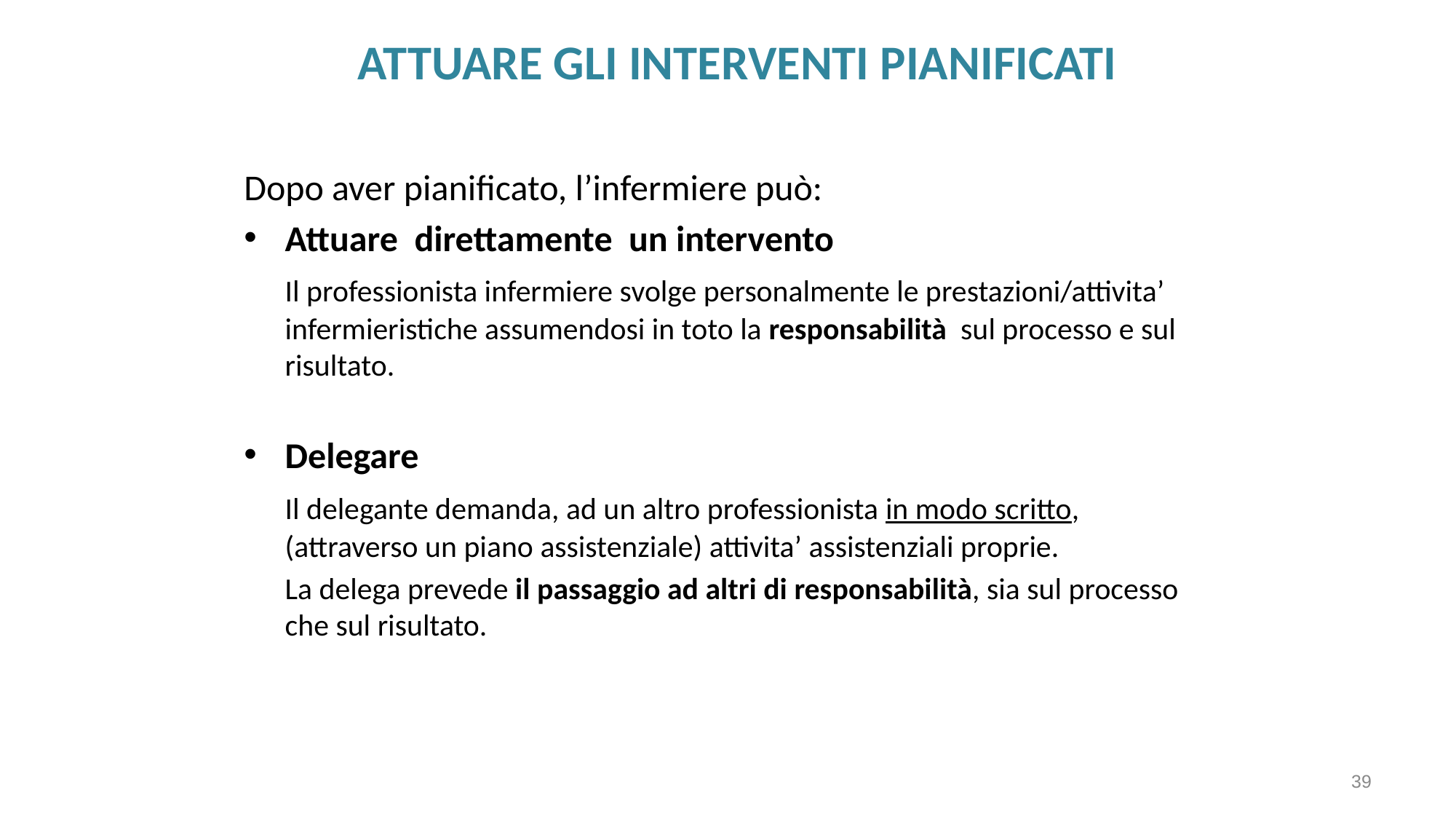

ATTUARE GLI INTERVENTI PIANIFICATI

Dopo aver pianificato, l’infermiere può:
Attuare  direttamente  un intervento
	Il professionista infermiere svolge personalmente le prestazioni/attivita’ infermieristiche assumendosi in toto la responsabilità  sul processo e sul risultato.

Delegare
	Il delegante demanda, ad un altro professionista in modo scritto, (attraverso un piano assistenziale) attivita’ assistenziali proprie.
	La delega prevede il passaggio ad altri di responsabilità, sia sul processo che sul risultato.

39